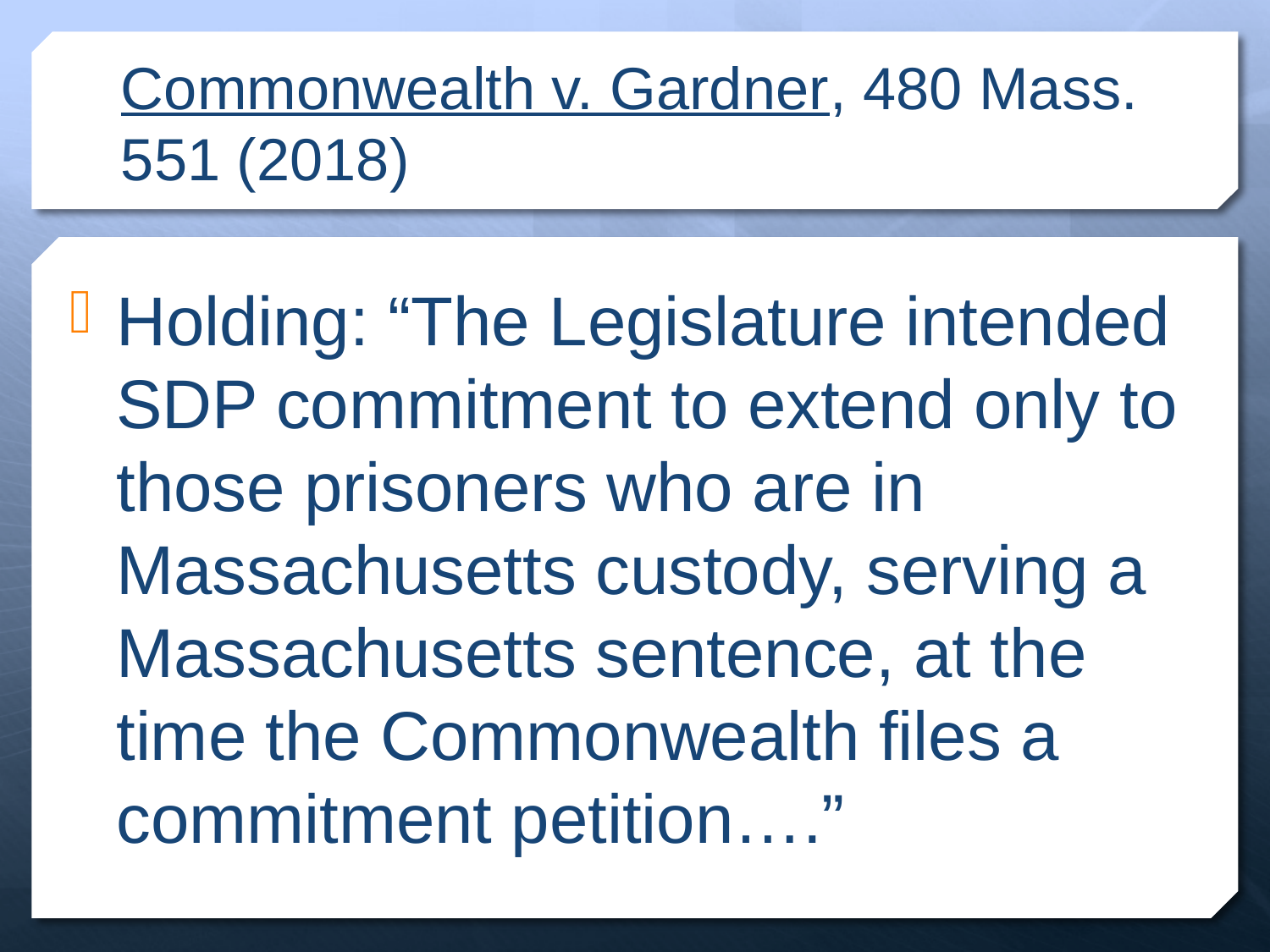

# Commonwealth v. Gardner, 480 Mass. 551 (2018)
Holding: “The Legislature intended SDP commitment to extend only to those prisoners who are in Massachusetts custody, serving a Massachusetts sentence, at the time the Commonwealth files a commitment petition….”